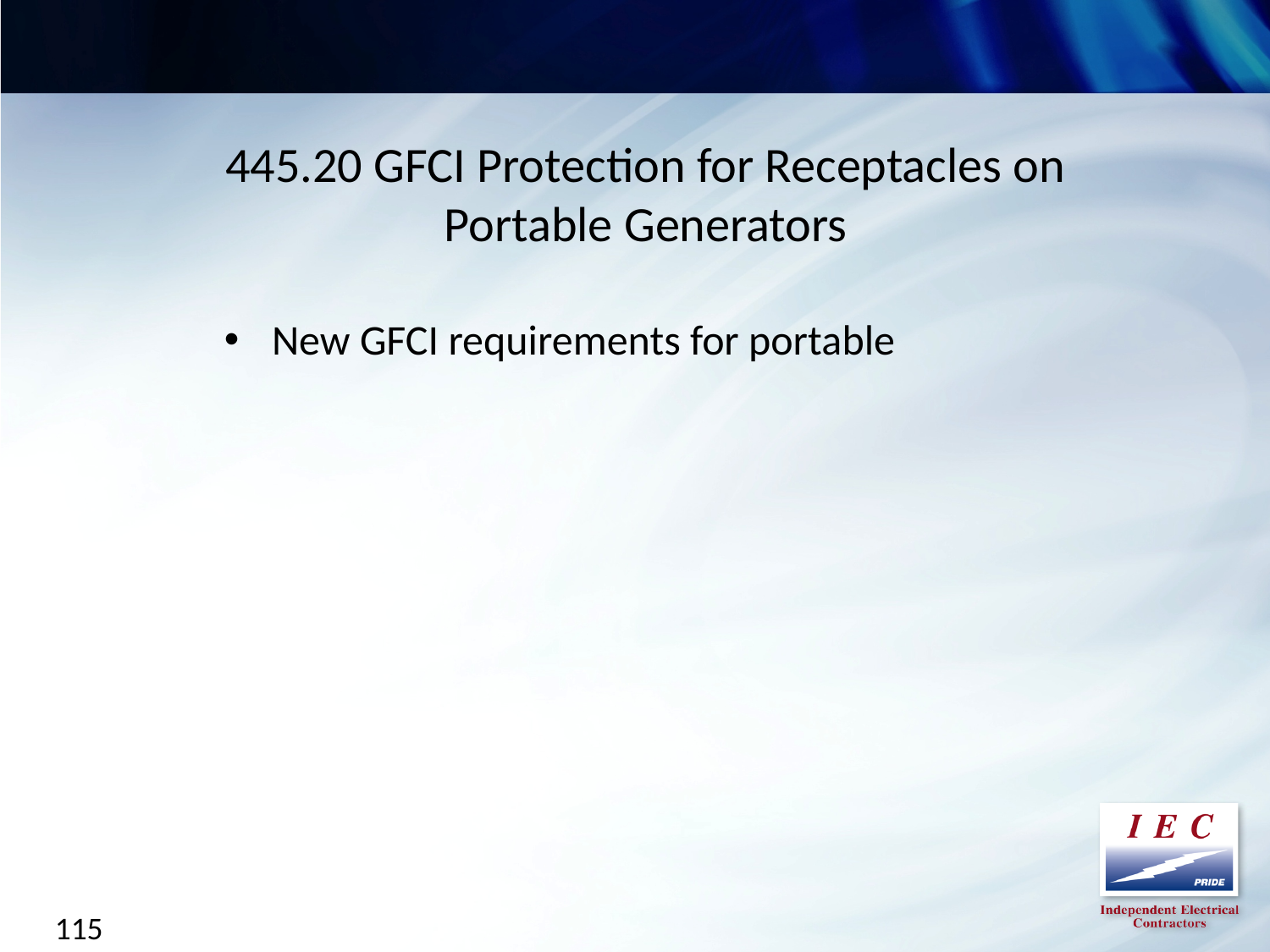

445.20 GFCI Protection for Receptacles on Portable Generators
New GFCI requirements for portable
115